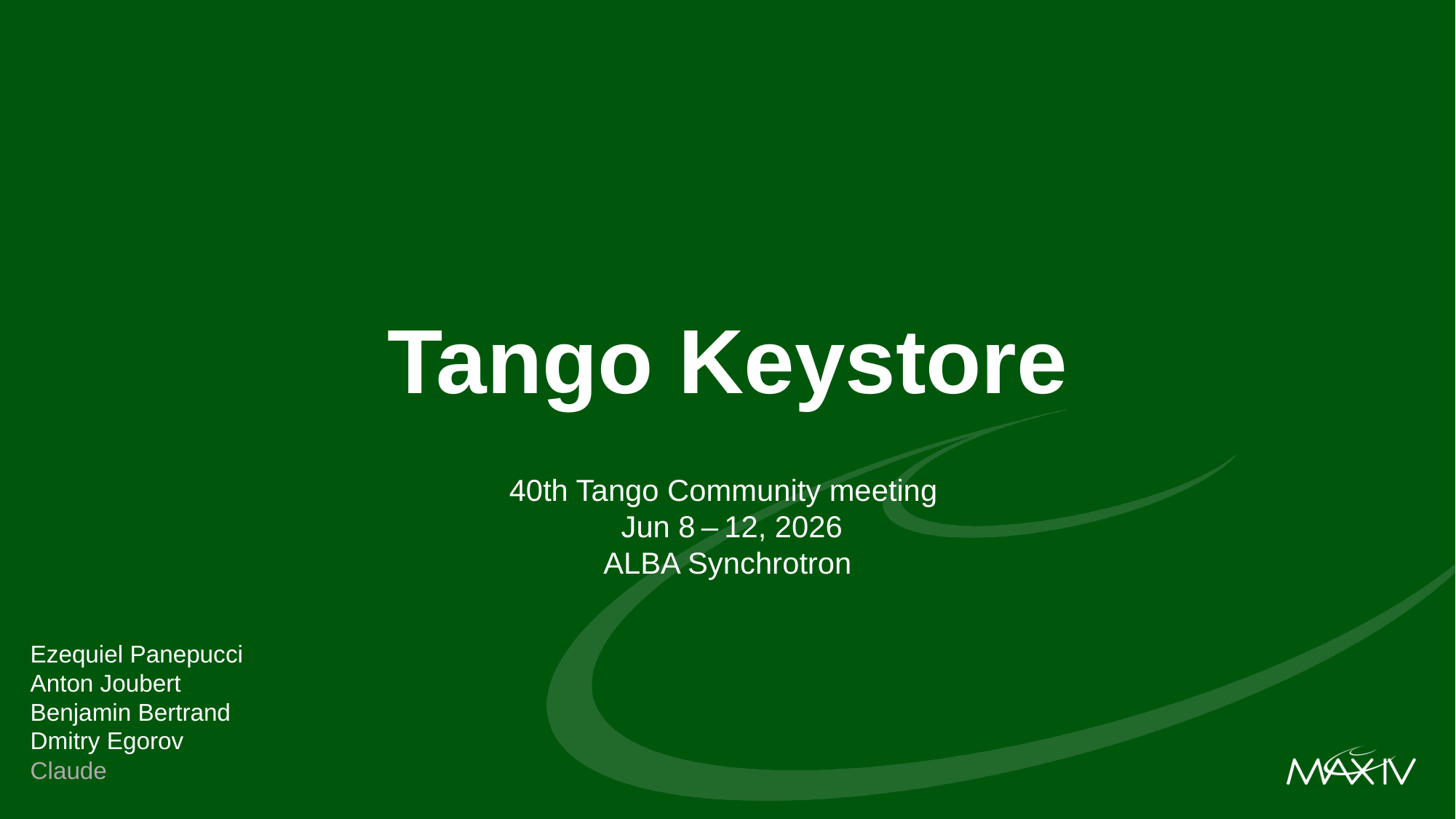

# Tango Keystore
40th Tango Community meeting
 Jun 8 – 12, 2026
ALBA Synchrotron
Ezequiel Panepucci
Anton Joubert
Benjamin Bertrand
Dmitry Egorov
Claude